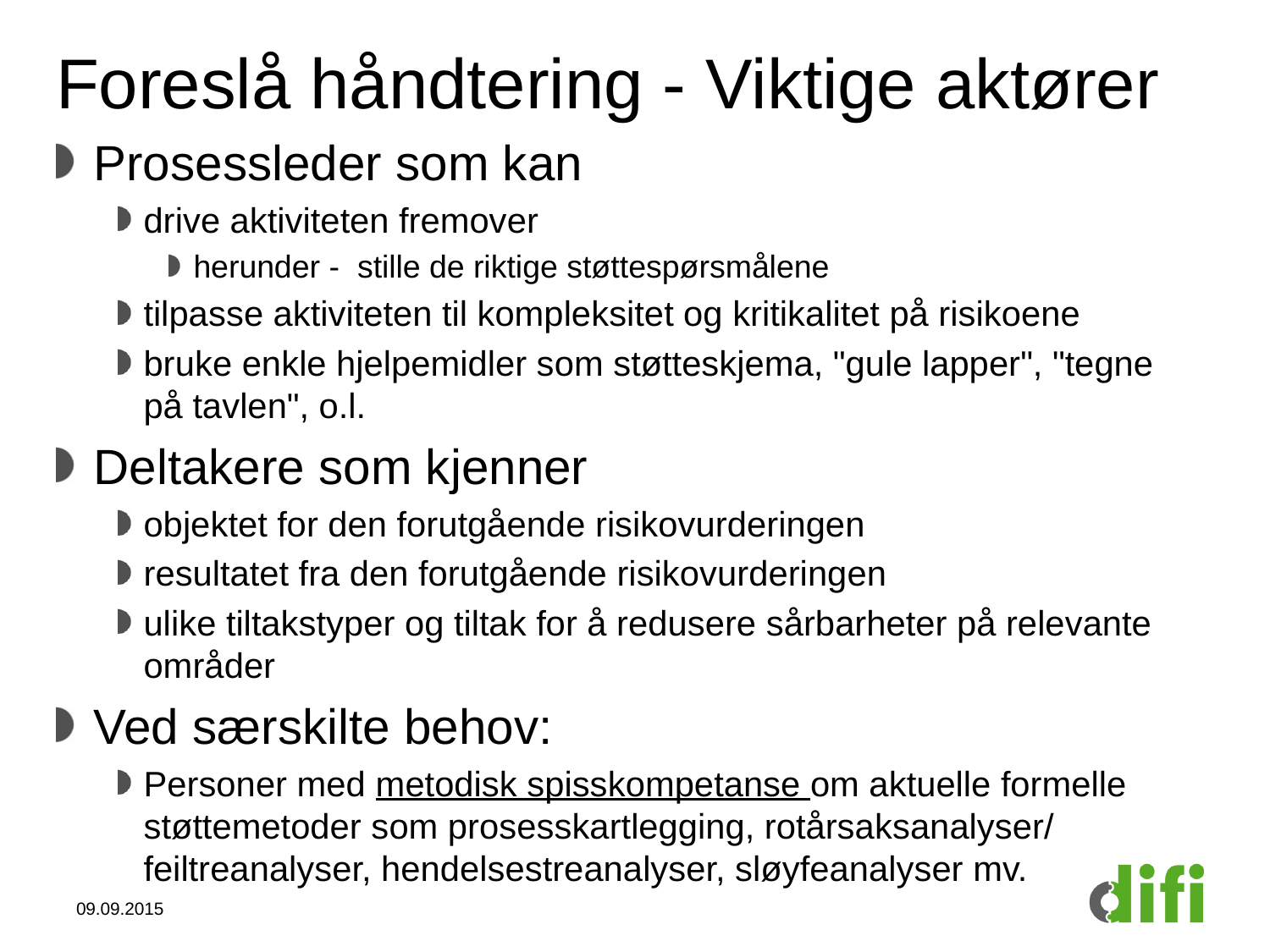

# Foreslå håndtering - Viktige aktører
Prosessleder som kan
drive aktiviteten fremover
herunder -  stille de riktige støttespørsmålene
tilpasse aktiviteten til kompleksitet og kritikalitet på risikoene
bruke enkle hjelpemidler som støtteskjema, "gule lapper", "tegne på tavlen", o.l.
Deltakere som kjenner
objektet for den forutgående risikovurderingen
resultatet fra den forutgående risikovurderingen
ulike tiltakstyper og tiltak for å redusere sårbarheter på relevante områder
Ved særskilte behov:
Personer med metodisk spisskompetanse om aktuelle formelle støttemetoder som prosesskartlegging, rotårsaksanalyser/ feiltreanalyser, hendelsestreanalyser, sløyfeanalyser mv.

09.09.2015